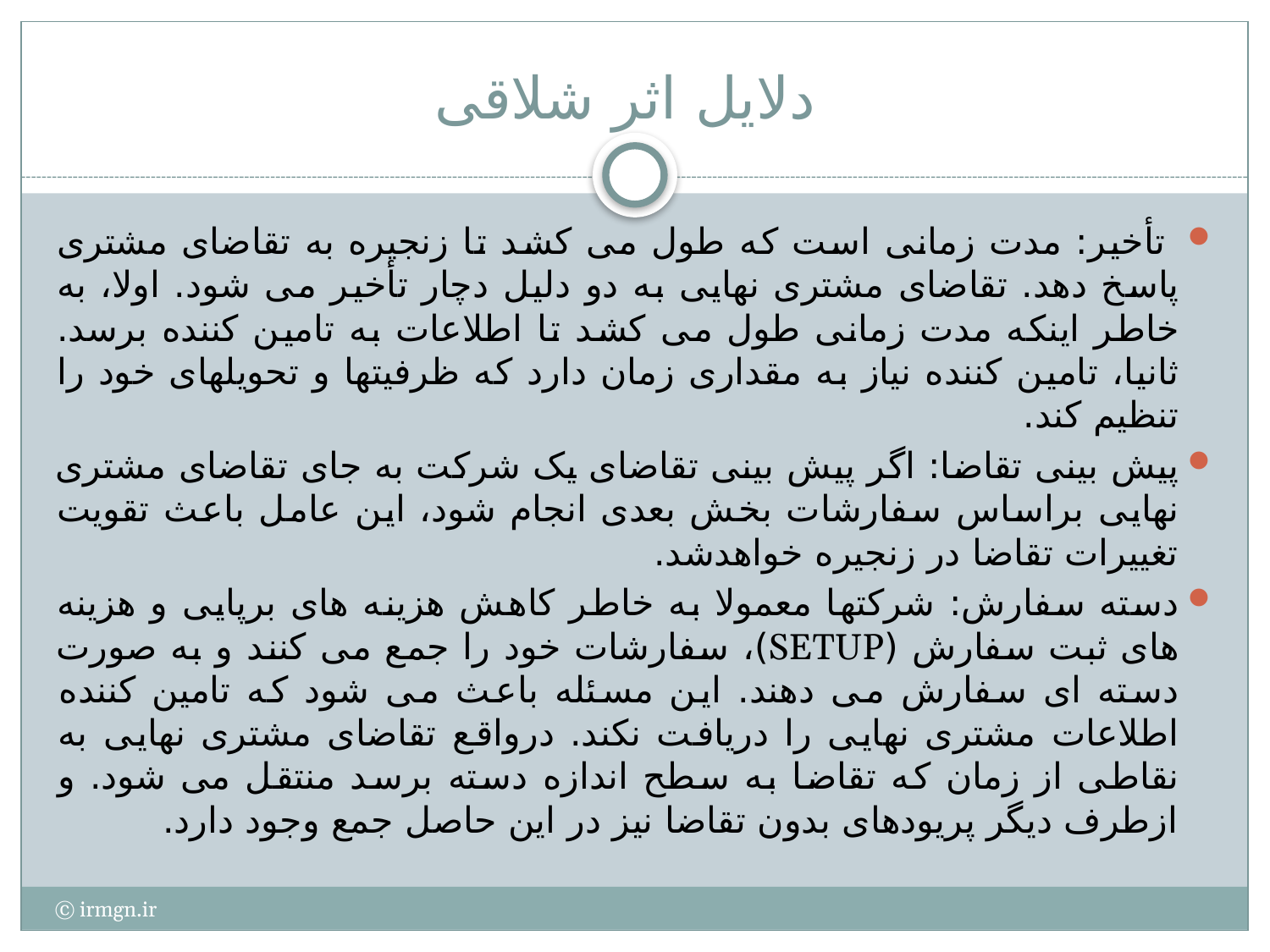

# دلایل اثر شلاقی
 تأخیر: مدت زمانی است که طول می کشد تا زنجیره به تقاضای مشتری پاسخ دهد. تقاضای مشتری نهایی به دو دلیل دچار تأخیر می شود. اولا، به خاطر اینکه مدت زمانی طول می کشد تا اطلاعات به تامین کننده برسد. ثانیا، تامین کننده نیاز به مقداری زمان دارد که ظرفیتها و تحویلهای خود را تنظیم کند.
پیش بینی تقاضا: اگر پیش بینی تقاضای یک شرکت به جای تقاضای مشتری نهایی براساس سفارشات بخش بعدی انجام شود، این عامل باعث تقویت تغییرات تقاضا در زنجیره خواهدشد.
دسته سفارش: شرکتها معمولا به خاطر کاهش هزینه های برپایی و هزینه های ثبت سفارش (SETUP)، سفارشات خود را جمع می کنند و به صورت دسته ای سفارش می دهند. این مسئله باعث می شود که تامین کننده اطلاعات مشتری نهایی را دریافت نکند. درواقع تقاضای مشتری نهایی به نقاطی از زمان که تقاضا به سطح اندازه دسته برسد منتقل می شود. و ازطرف دیگر پریودهای بدون تقاضا نیز در این حاصل جمع وجود دارد.
© irmgn.ir